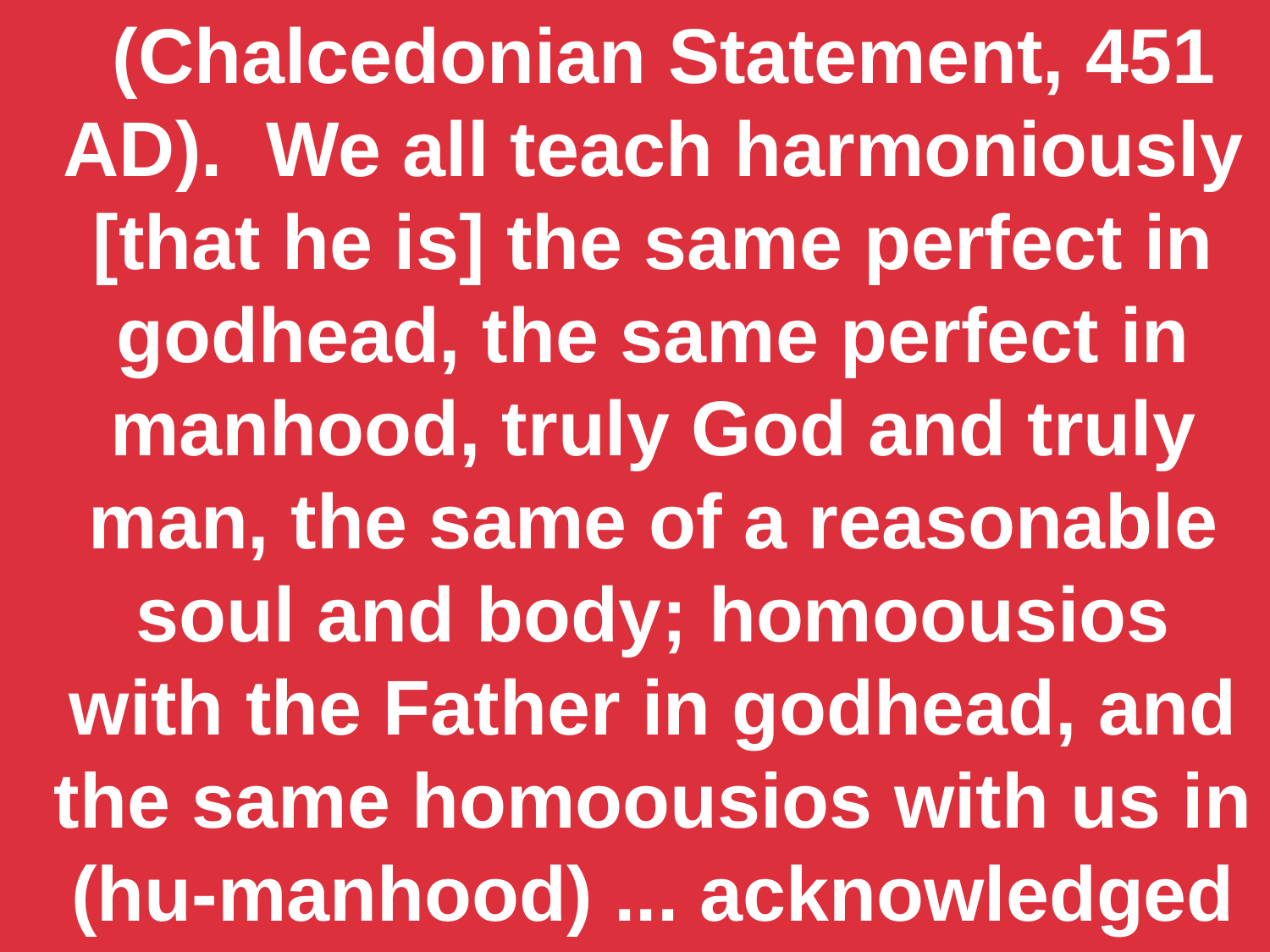

(Chalcedonian Statement, 451 AD).  We all teach harmoniously [that he is] the same perfect in godhead, the same perfect in manhood, truly God and truly man, the same of a reasonable soul and body; homoousios with the Father in godhead, and the same homoousios with us in (hu-manhood) ... acknowledged in two natures . . .